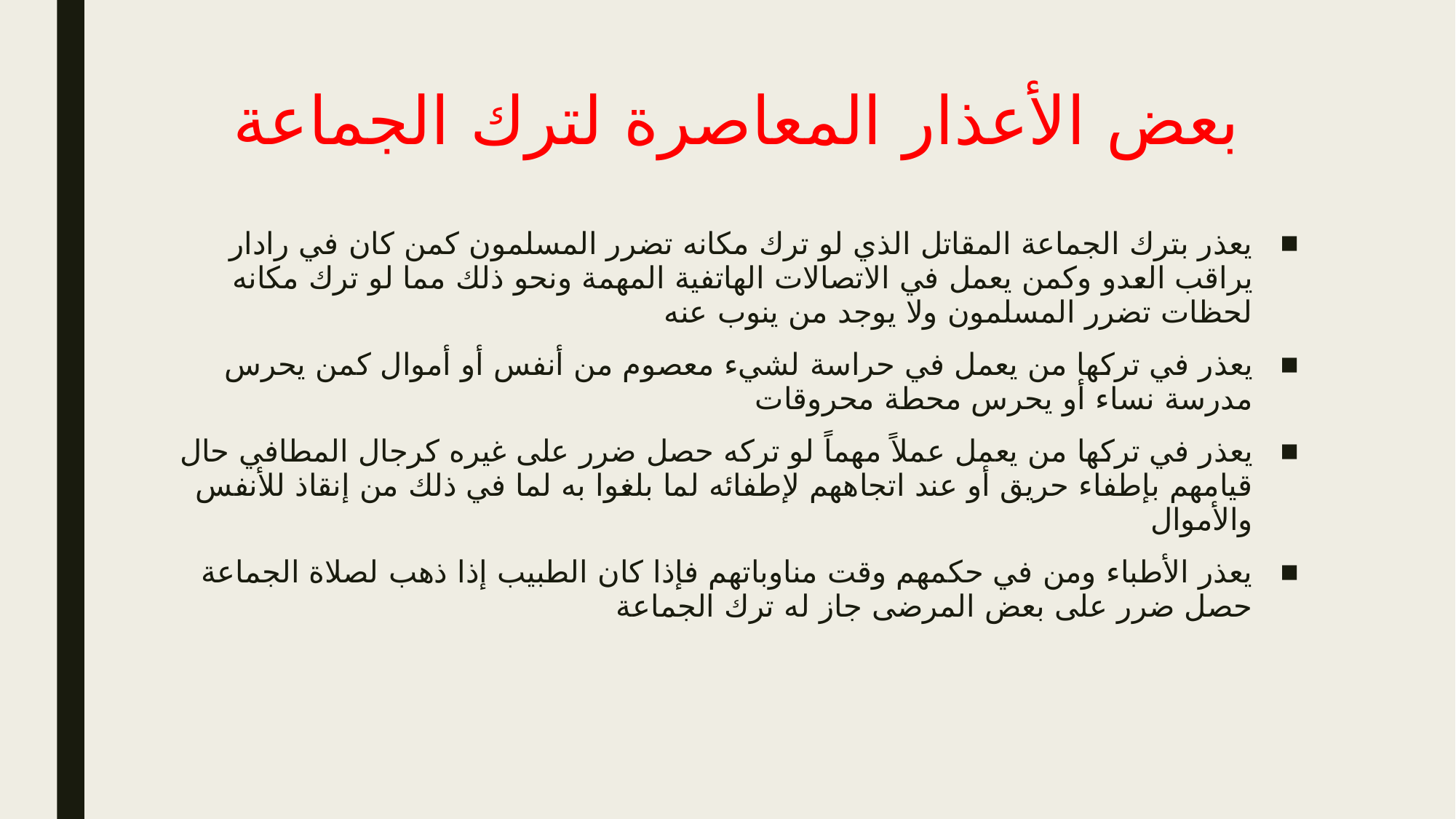

# بعض الأعذار المعاصرة لترك الجماعة
يعذر بترك الجماعة المقاتل الذي لو ترك مكانه تضرر المسلمون كمن كان في رادار يراقب العدو وكمن يعمل في الاتصالات الهاتفية المهمة ونحو ذلك مما لو ترك مكانه لحظات تضرر المسلمون ولا يوجد من ينوب عنه
يعذر في تركها من يعمل في حراسة لشيء معصوم من أنفس أو أموال كمن يحرس مدرسة نساء أو يحرس محطة محروقات
يعذر في تركها من يعمل عملاً مهماً لو تركه حصل ضرر على غيره كرجال المطافي حال قيامهم بإطفاء حريق أو عند اتجاههم لإطفائه لما بلغوا به لما في ذلك من إنقاذ للأنفس والأموال
يعذر الأطباء ومن في حكمهم وقت مناوباتهم فإذا كان الطبيب إذا ذهب لصلاة الجماعة حصل ضرر على بعض المرضى جاز له ترك الجماعة